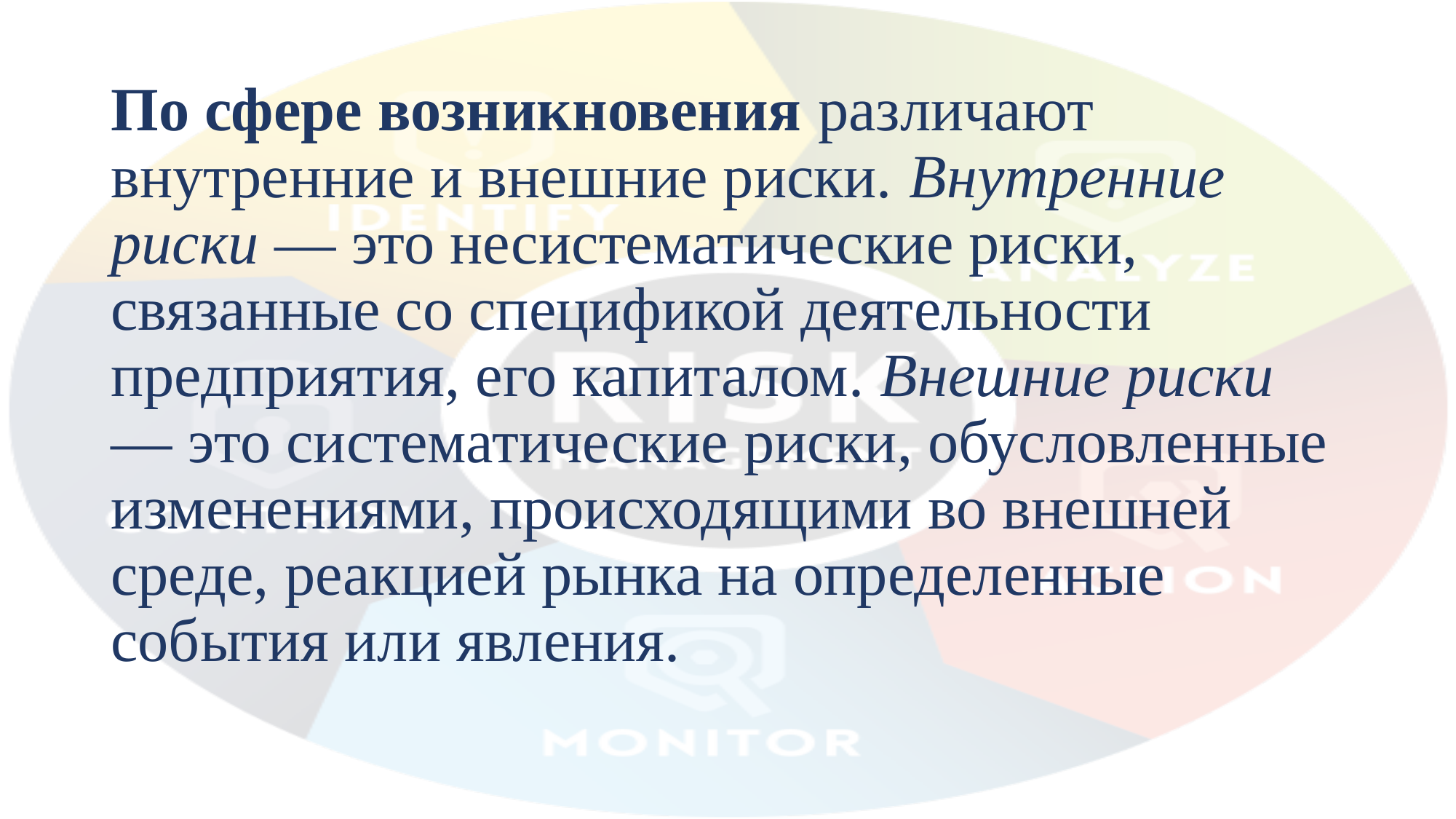

# По сфере возникновения различают внутренние и внешние риски. Внутренние риски — это несистематические риски, связанные со спецификой деятельности предприятия, его капиталом. Внешние риски — это систематические риски, обусловленные изменениями, происходящими во внешней среде, реакцией рынка на определенные события или явления.